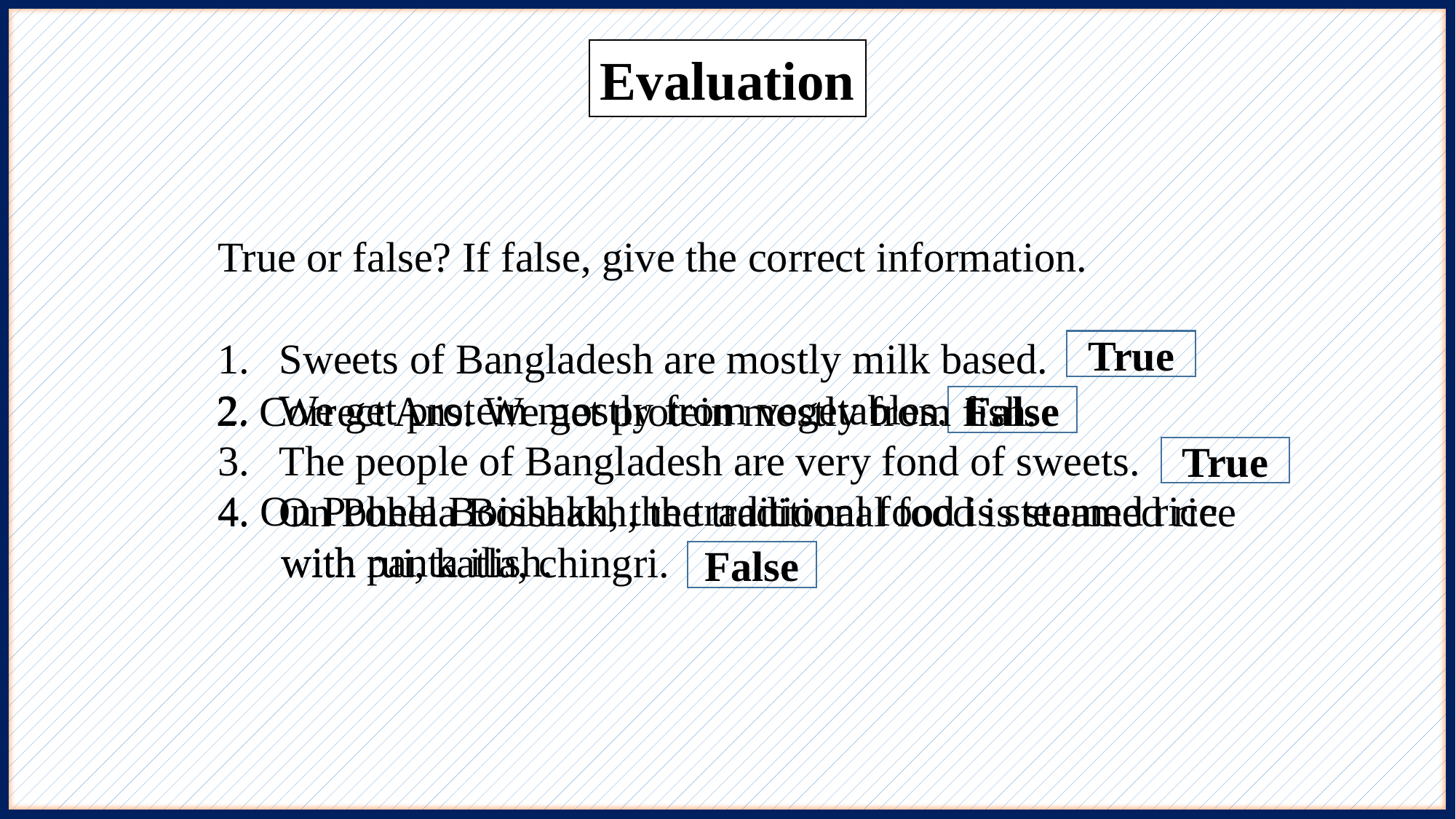

Evaluation
True or false? If false, give the correct information.

Sweets of Bangladesh are mostly milk based.
We get protein mostly from vegetables.
The people of Bangladesh are very fond of sweets.
On Pohela Boishakh, the traditional food is steamed rice
      with rui, katla, chingri.
True
2. Correct Ans. We get protein mostly from fish.
False
True
4. On Pohela Boishakh, the traditional food is steamed rice
      with panta ilish.
False